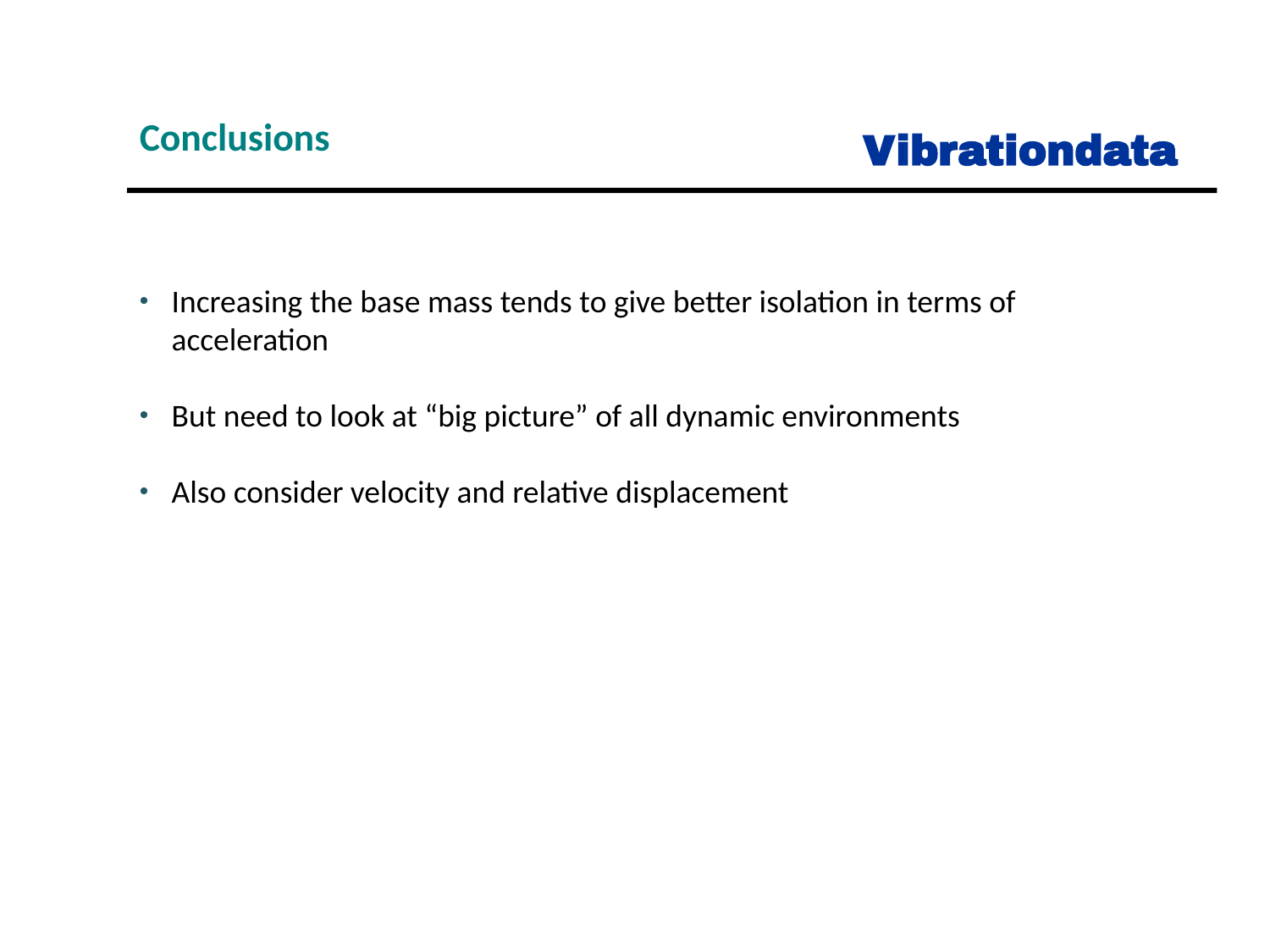

Conclusions
Vibrationdata

Increasing the base mass tends to give better isolation in terms of acceleration

But need to look at “big picture” of all dynamic environments

Also consider velocity and relative displacement